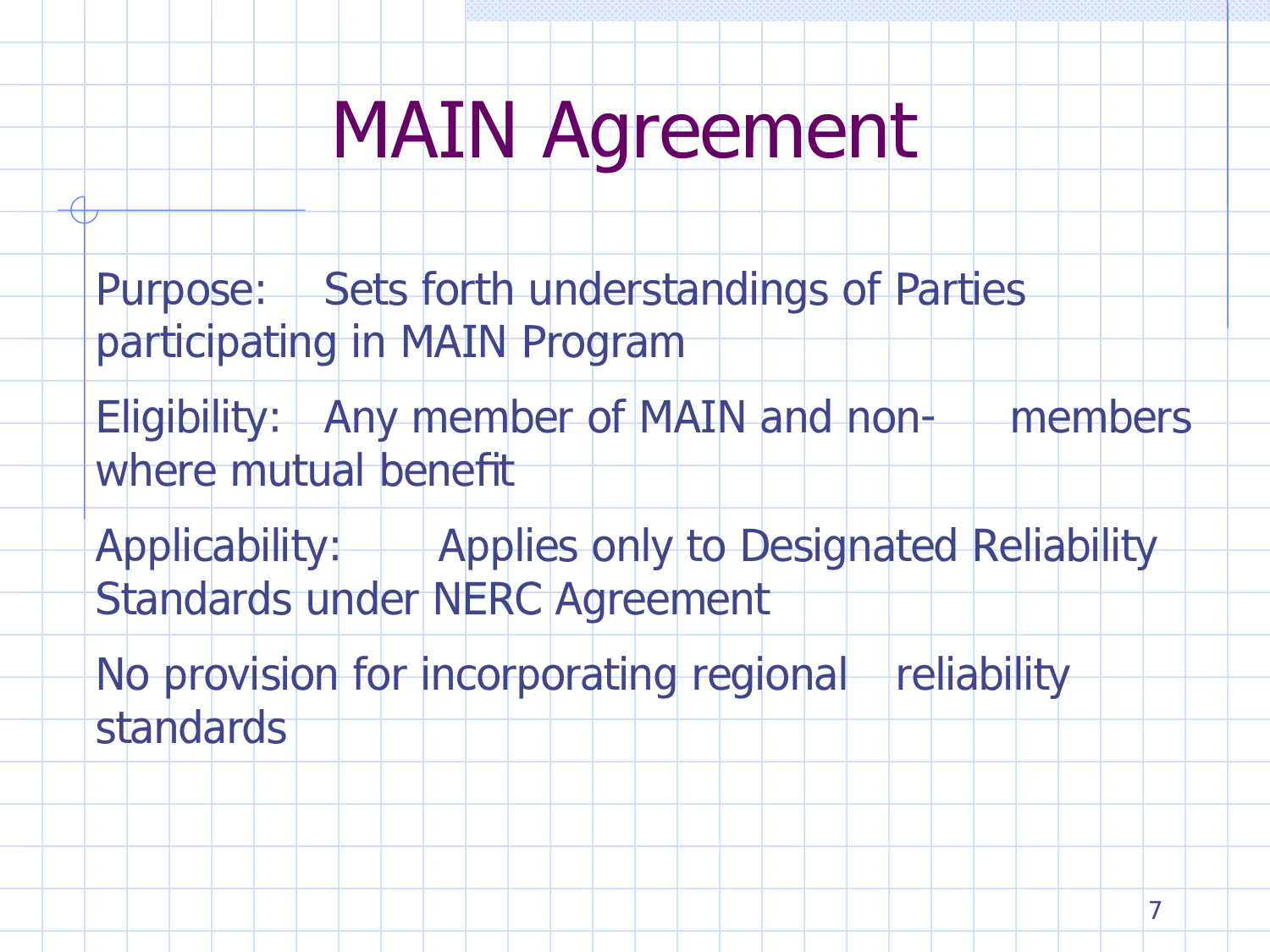

# MAIN Agreement
Purpose:	Sets forth understandings of Parties 	participating in MAIN Program
Eligibility:	Any member of MAIN and non-		members where mutual benefit
Applicability:	Applies only to Designated Reliability 	Standards under NERC Agreement
	No provision for incorporating regional 	reliability standards

7